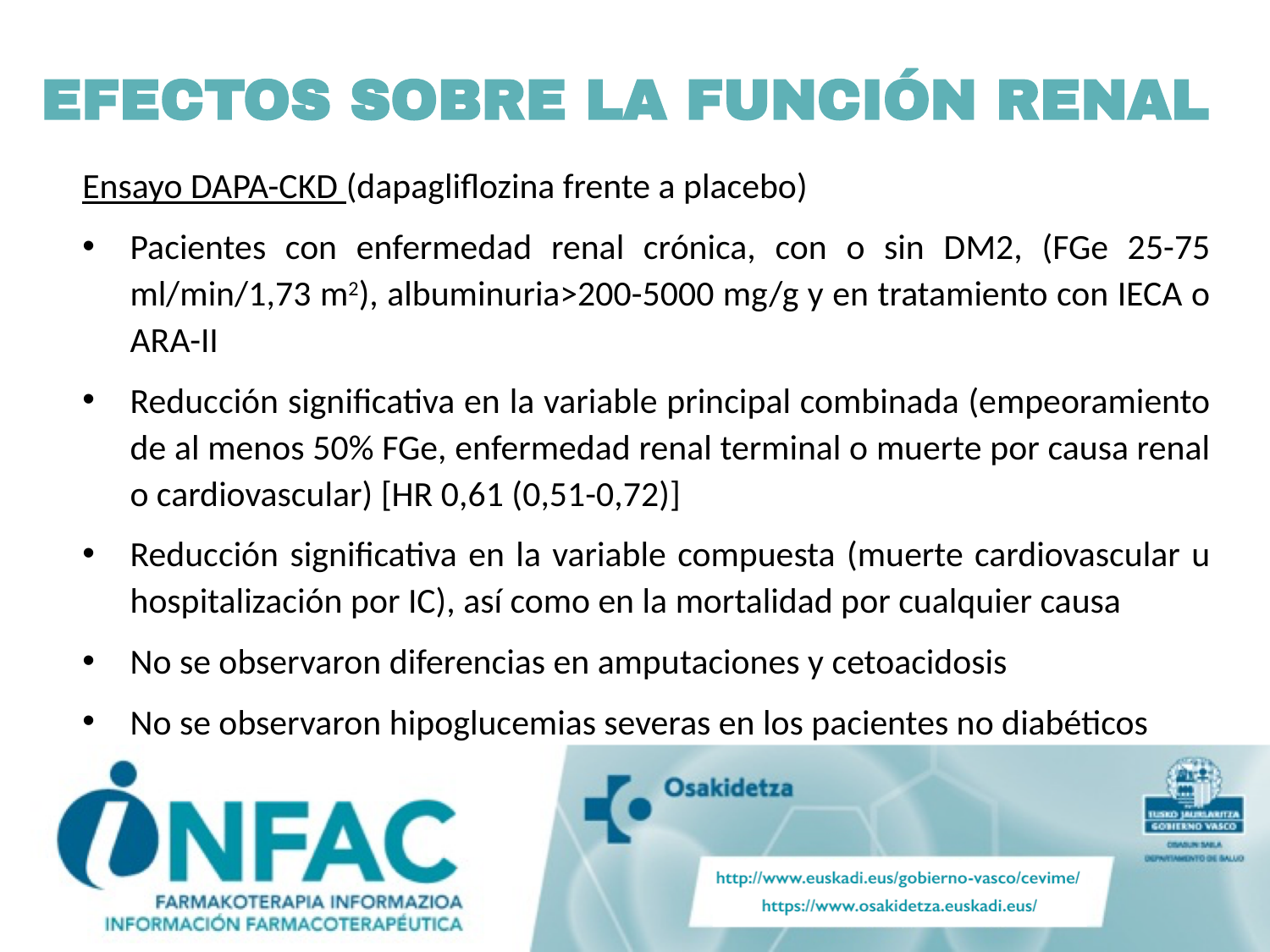

# EFECTOS SOBRE LA FUNCIÓN RENAL
Ensayo DAPA-CKD (dapagliflozina frente a placebo)
Pacientes con enfermedad renal crónica, con o sin DM2, (FGe 25-75 ml/min/1,73 m2), albuminuria>200-5000 mg/g y en tratamiento con IECA o ARA-II
Reducción significativa en la variable principal combinada (empeoramiento de al menos 50% FGe, enfermedad renal terminal o muerte por causa renal o cardiovascular) [HR 0,61 (0,51-0,72)]
Reducción significativa en la variable compuesta (muerte cardiovascular u hospitalización por IC), así como en la mortalidad por cualquier causa
No se observaron diferencias en amputaciones y cetoacidosis
No se observaron hipoglucemias severas en los pacientes no diabéticos